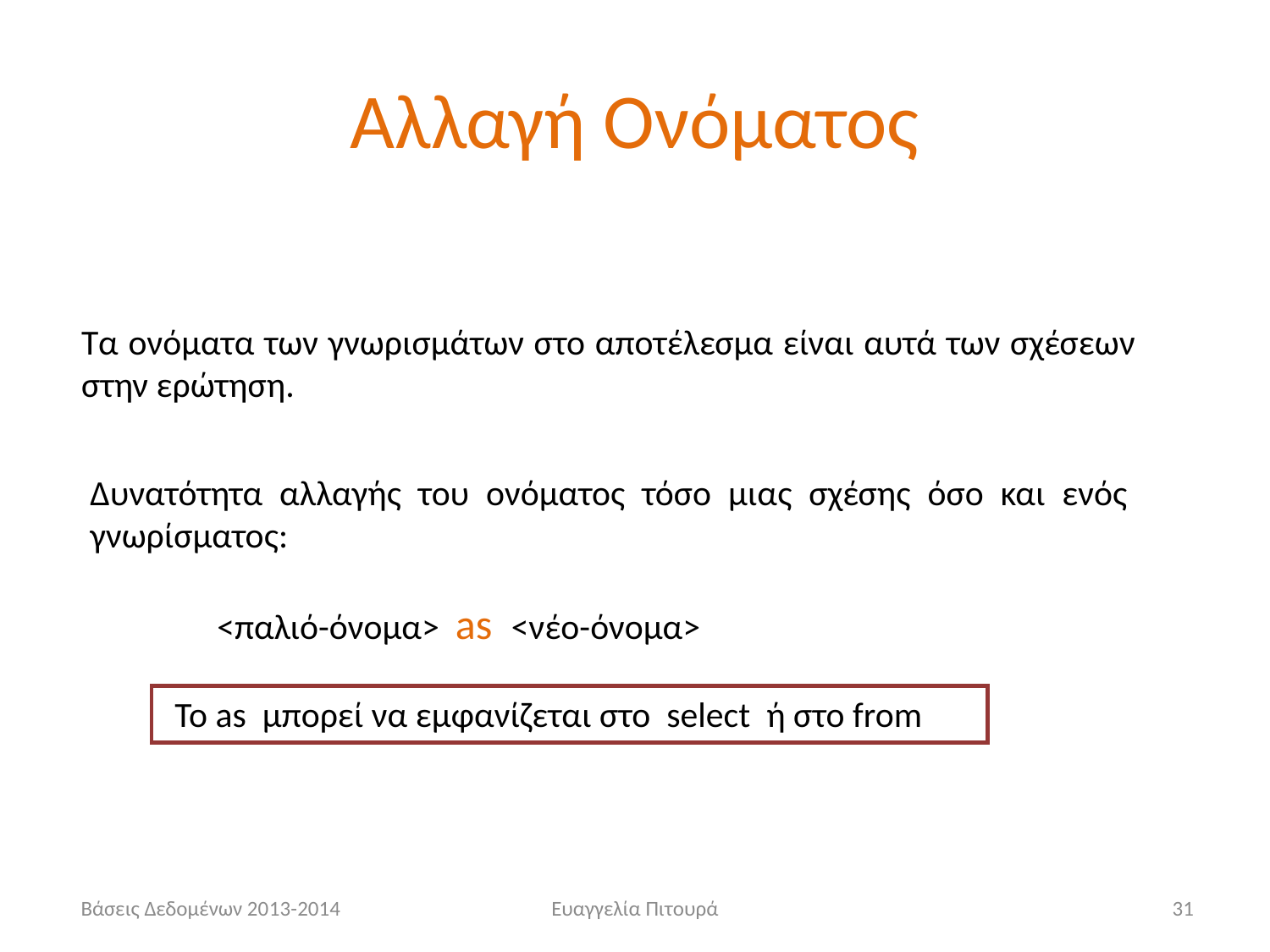

# Αλλαγή Ονόματος
Τα ονόματα των γνωρισμάτων στο αποτέλεσμα είναι αυτά των σχέσεων στην ερώτηση.
Δυνατότητα αλλαγής του ονόματος τόσο μιας σχέσης όσο και ενός  γνωρίσματος:

	<παλιό-όνομα>  as  <νέο-όνομα>

To as  μπορεί να εμφανίζεται στο  select  ή στο from
 Βάσεις Δεδομένων 2013-2014
Ευαγγελία Πιτουρά
31